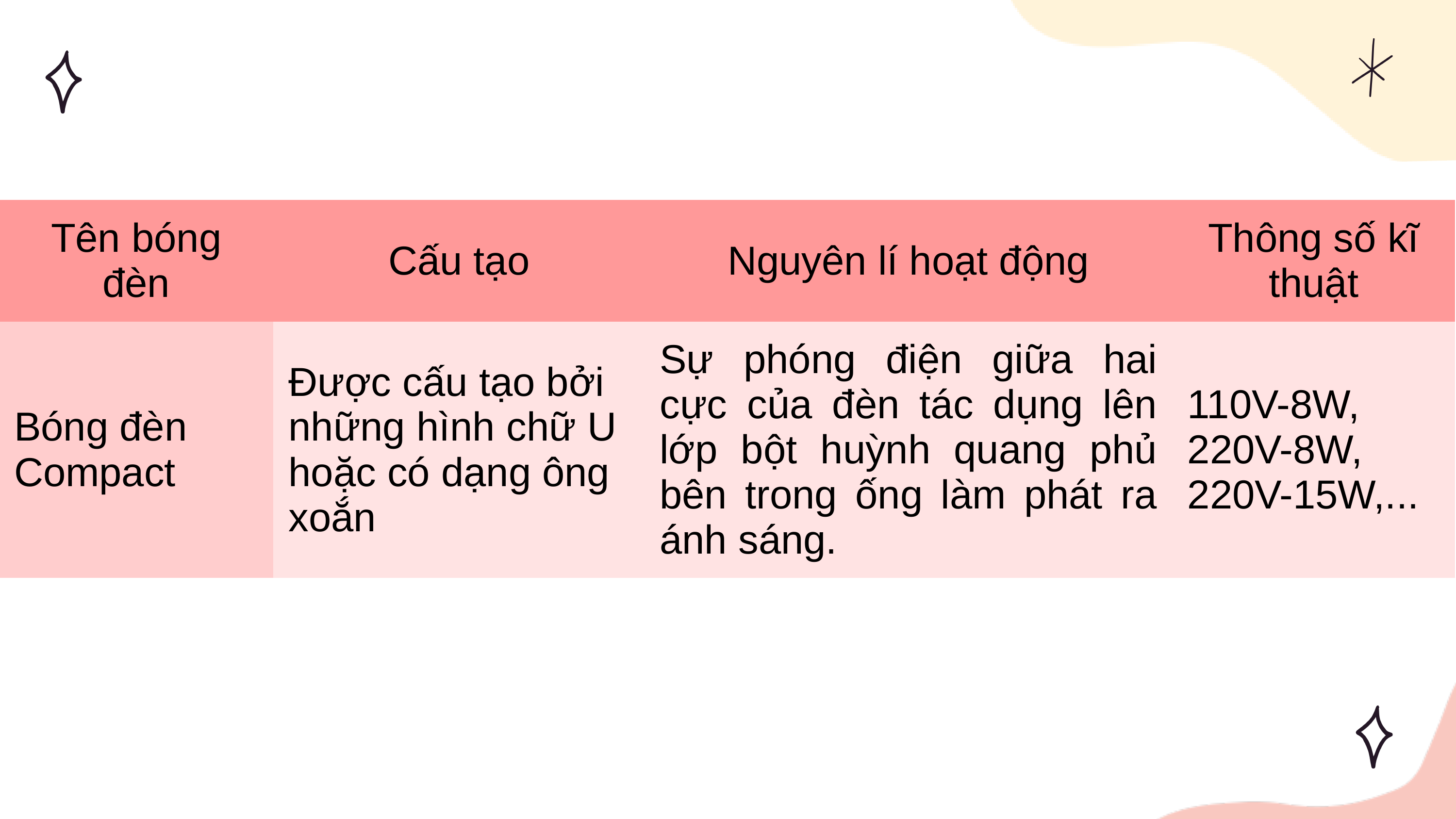

| Tên bóng đèn | Cấu tạo | Nguyên lí hoạt động | Thông số kĩ thuật |
| --- | --- | --- | --- |
| Bóng đèn Compact | Được cấu tạo bởi những hình chữ U hoặc có dạng ông xoắn | Sự phóng điện giữa hai cực của đèn tác dụng lên lớp bột huỳnh quang phủ bên trong ống làm phát ra ánh sáng. | 110V-8W, 220V-8W, 220V-15W,... |